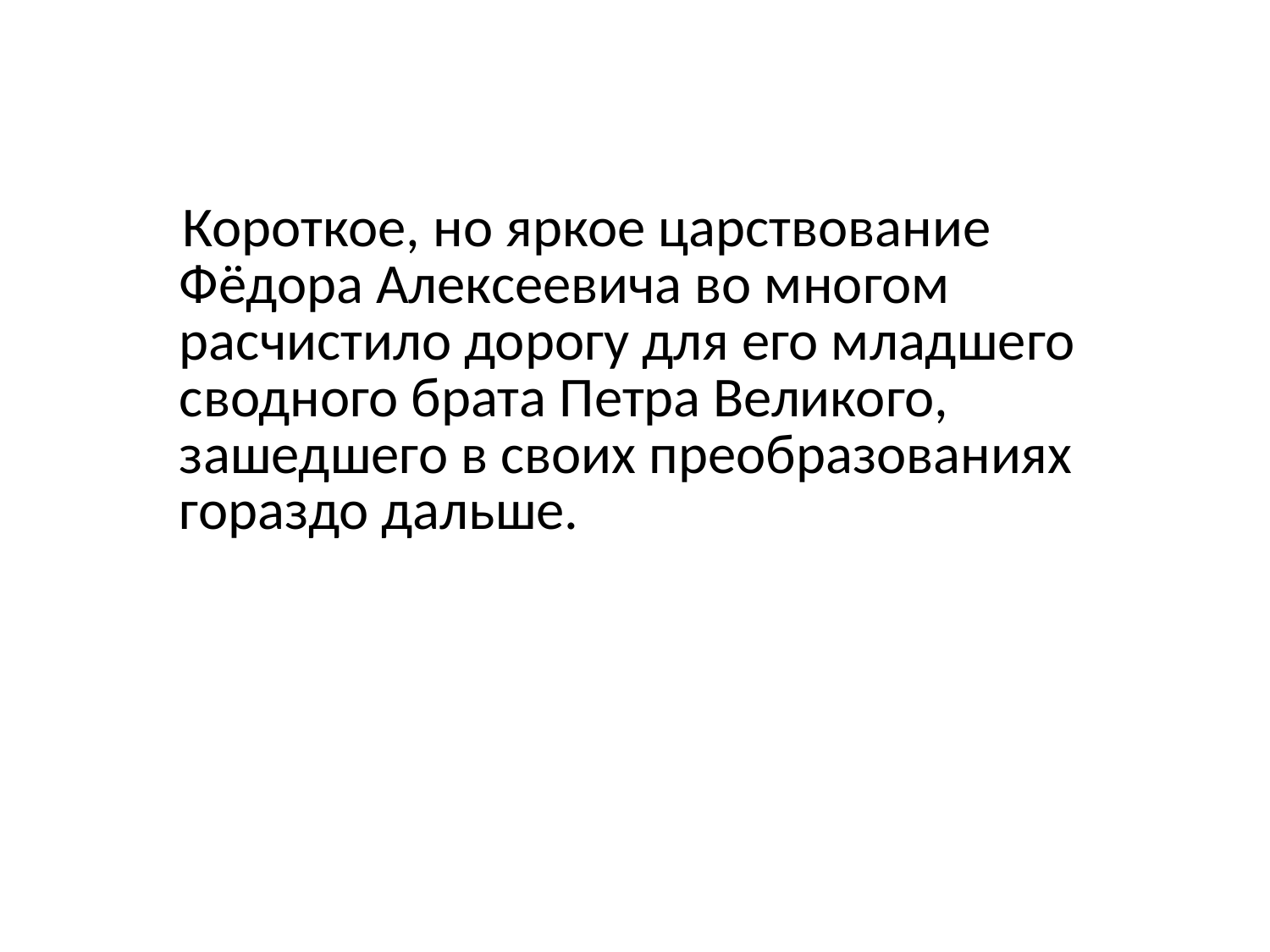

Короткое, но яркое царствование Фёдора Алексеевича во многом расчистило дорогу для его младшего сводного брата Петра Великого, зашедшего в своих преобразованиях гораздо дальше.